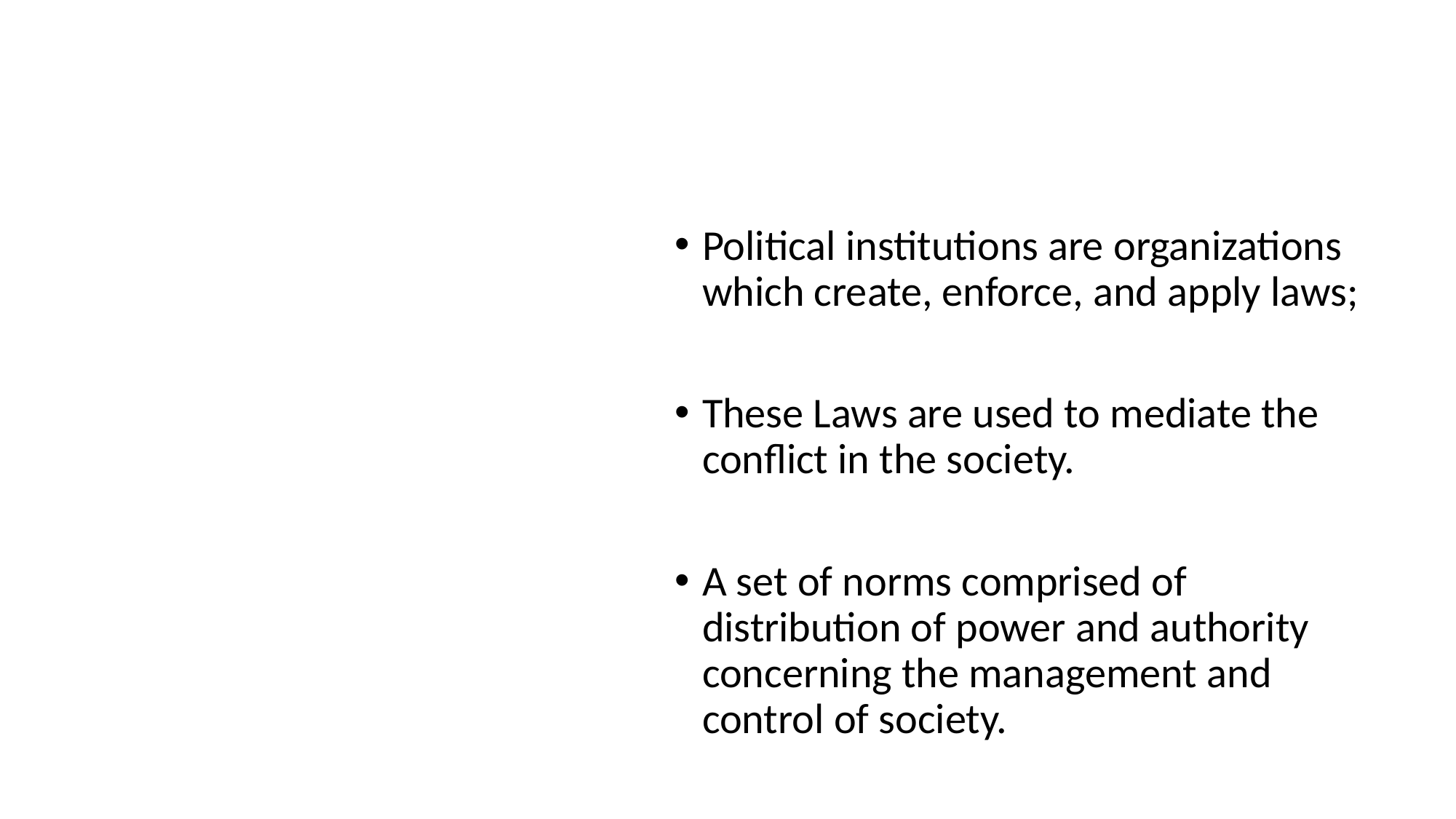

# Defining the Political Institution
Political institutions are organizations which create, enforce, and apply laws;

These Laws are used to mediate the conflict in the society.

A set of norms comprised of  distribution of power and authority concerning the management and control of society.